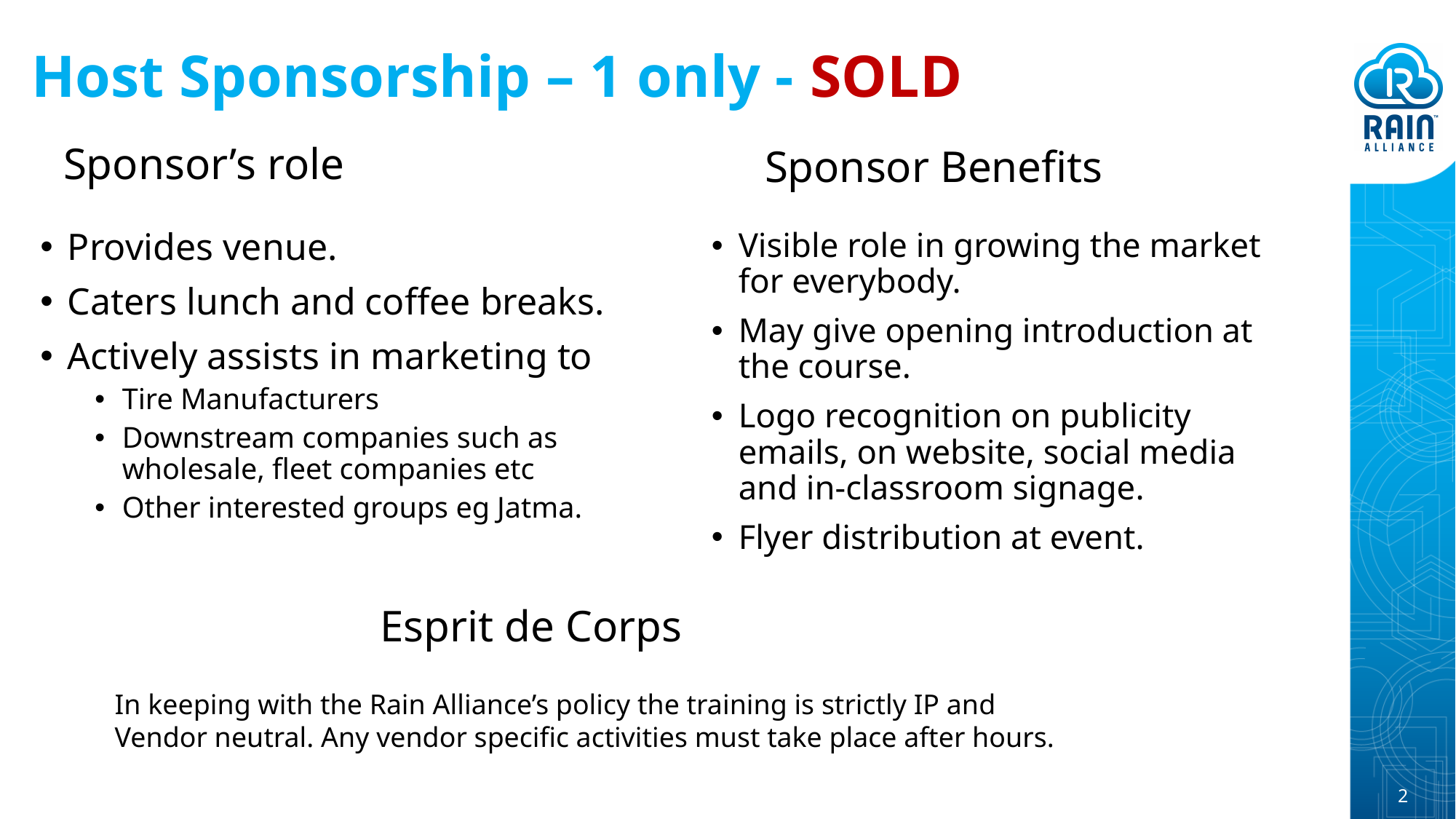

# Host Sponsorship – 1 only - SOLD
Sponsor’s role
Sponsor Benefits

Provides venue.
Caters lunch and coffee breaks.
Actively assists in marketing to
Tire Manufacturers
Downstream companies such as wholesale, fleet companies etc
Other interested groups eg Jatma.

Visible role in growing the market for everybody.
May give opening introduction at the course.
Logo recognition on publicity emails, on website, social media and in-classroom signage.
Flyer distribution at event.
Esprit de Corps

In keeping with the Rain Alliance’s policy the training is strictly IP and Vendor neutral. Any vendor specific activities must take place after hours.
2
2